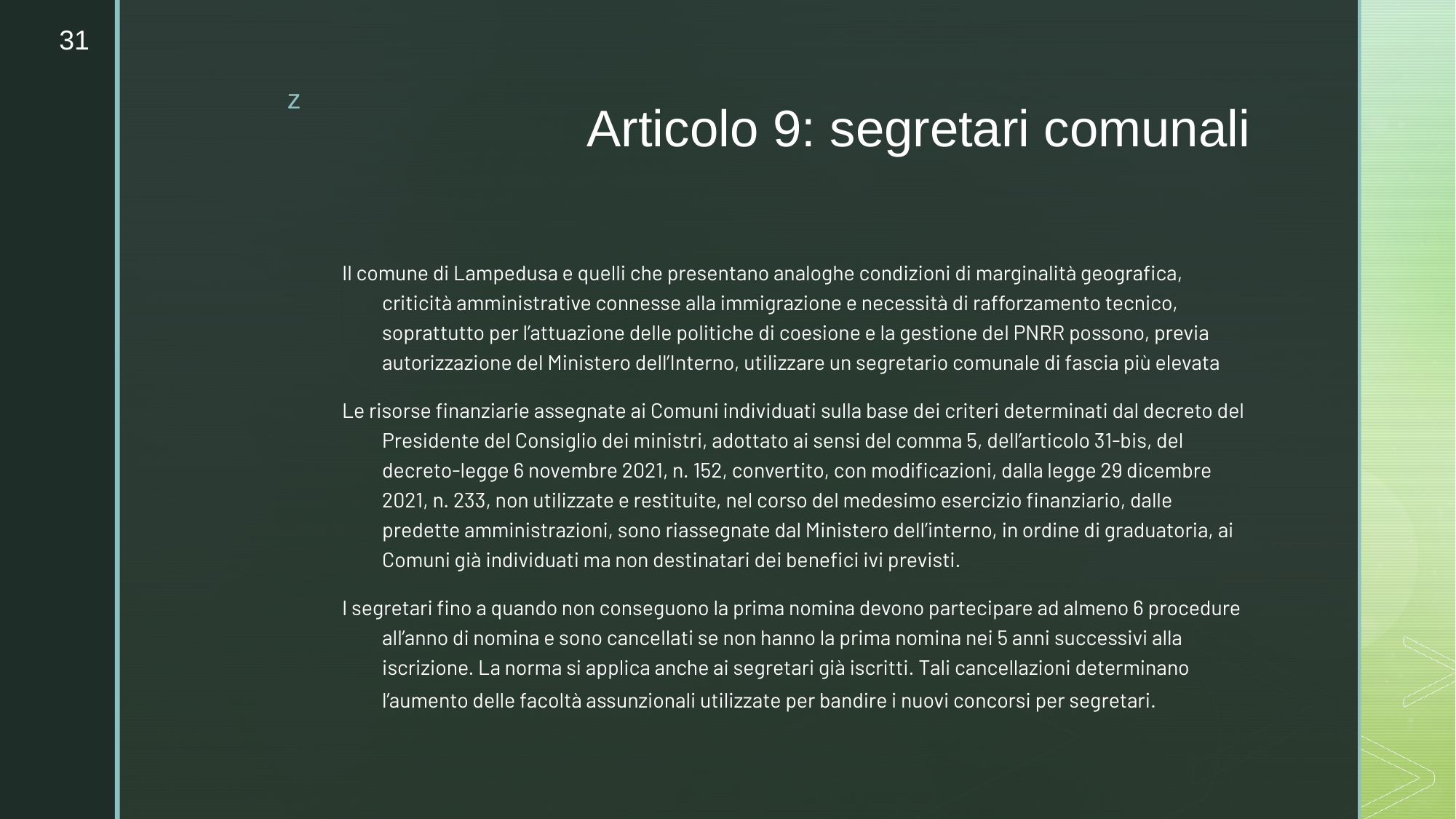

31
# Articolo 9: segretari comunali
Il comune di Lampedusa e quelli che presentano analoghe condizioni di marginalità geografica, criticità amministrative connesse alla immigrazione e necessità di rafforzamento tecnico, soprattutto per l’attuazione delle politiche di coesione e la gestione del PNRR possono, previa autorizzazione del Ministero dell’Interno, utilizzare un segretario comunale di fascia più elevata
Le risorse finanziarie assegnate ai Comuni individuati sulla base dei criteri determinati dal decreto del Presidente del Consiglio dei ministri, adottato ai sensi del comma 5, dell’articolo 31-bis, del decreto-legge 6 novembre 2021, n. 152, convertito, con modificazioni, dalla legge 29 dicembre 2021, n. 233, non utilizzate e restituite, nel corso del medesimo esercizio finanziario, dalle predette amministrazioni, sono riassegnate dal Ministero dell’interno, in ordine di graduatoria, ai Comuni già individuati ma non destinatari dei benefici ivi previsti.
I segretari fino a quando non conseguono la prima nomina devono partecipare ad almeno 6 procedure all’anno di nomina e sono cancellati se non hanno la prima nomina nei 5 anni successivi alla iscrizione. La norma si applica anche ai segretari già iscritti. Tali cancellazioni determinano l’aumento delle facoltà assunzionali utilizzate per bandire i nuovi concorsi per segretari.